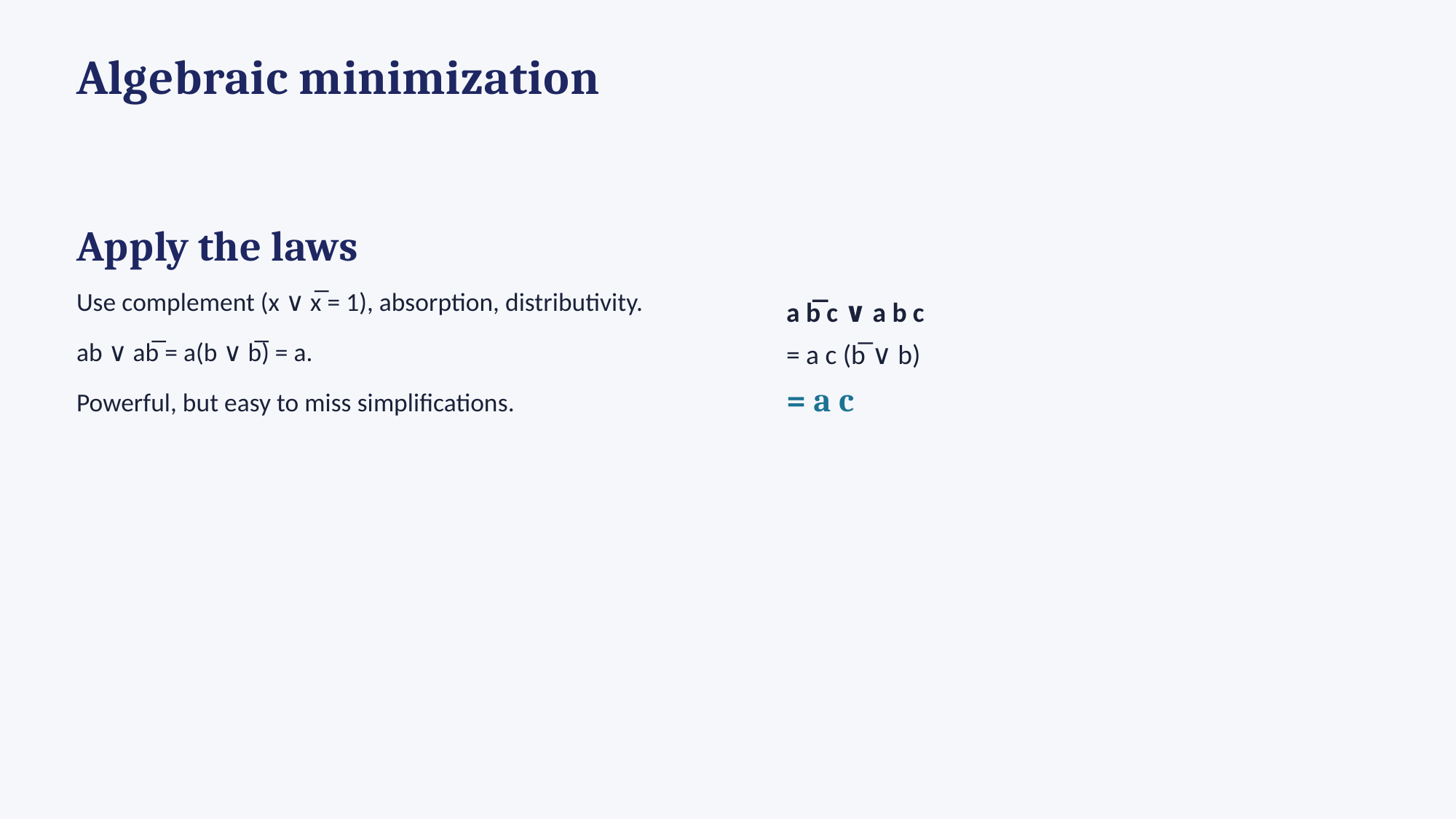

Algebraic minimization
Apply the laws
Use complement (x ∨ x̅ = 1), absorption, distributivity.
ab ∨ ab̅ = a(b ∨ b̅) = a.
Powerful, but easy to miss simplifications.
a b̅ c ∨ a b c
= a c (b̅ ∨ b)
= a c